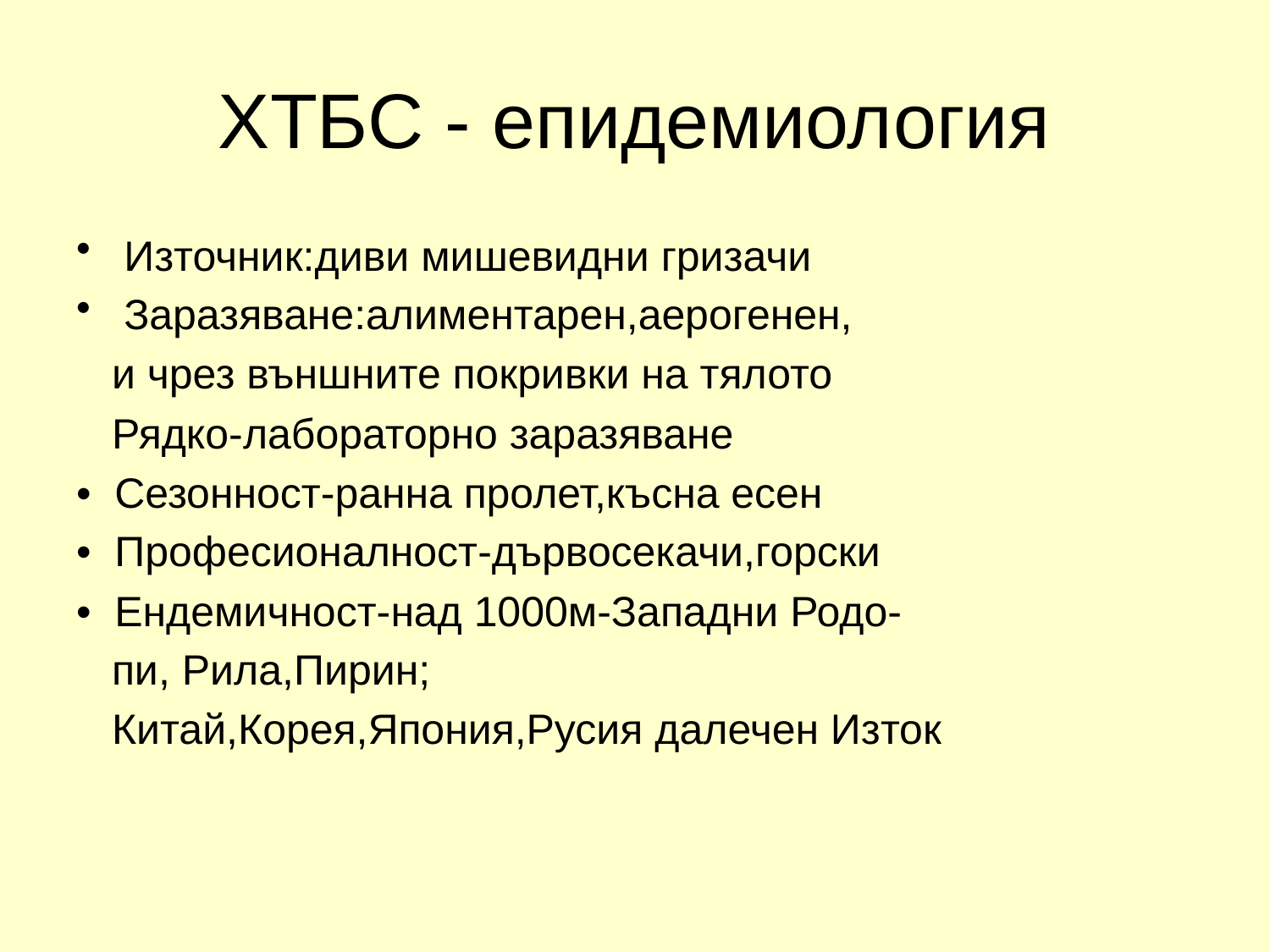

# ХТБС - епидемиология
Източник:диви мишевидни гризачи
Заразяване:алиментарен,аерогенен,
   и чрез външните покривки на тялото
   Рядко-лабораторно заразяване
•  Сезонност-ранна пролет,късна есен
•  Професионалност-дървосекачи,горски
•  Ендемичност-над 1000м-Западни Родо-
   пи, Рила,Пирин;
   Китай,Корея,Япония,Русия далечен Изток